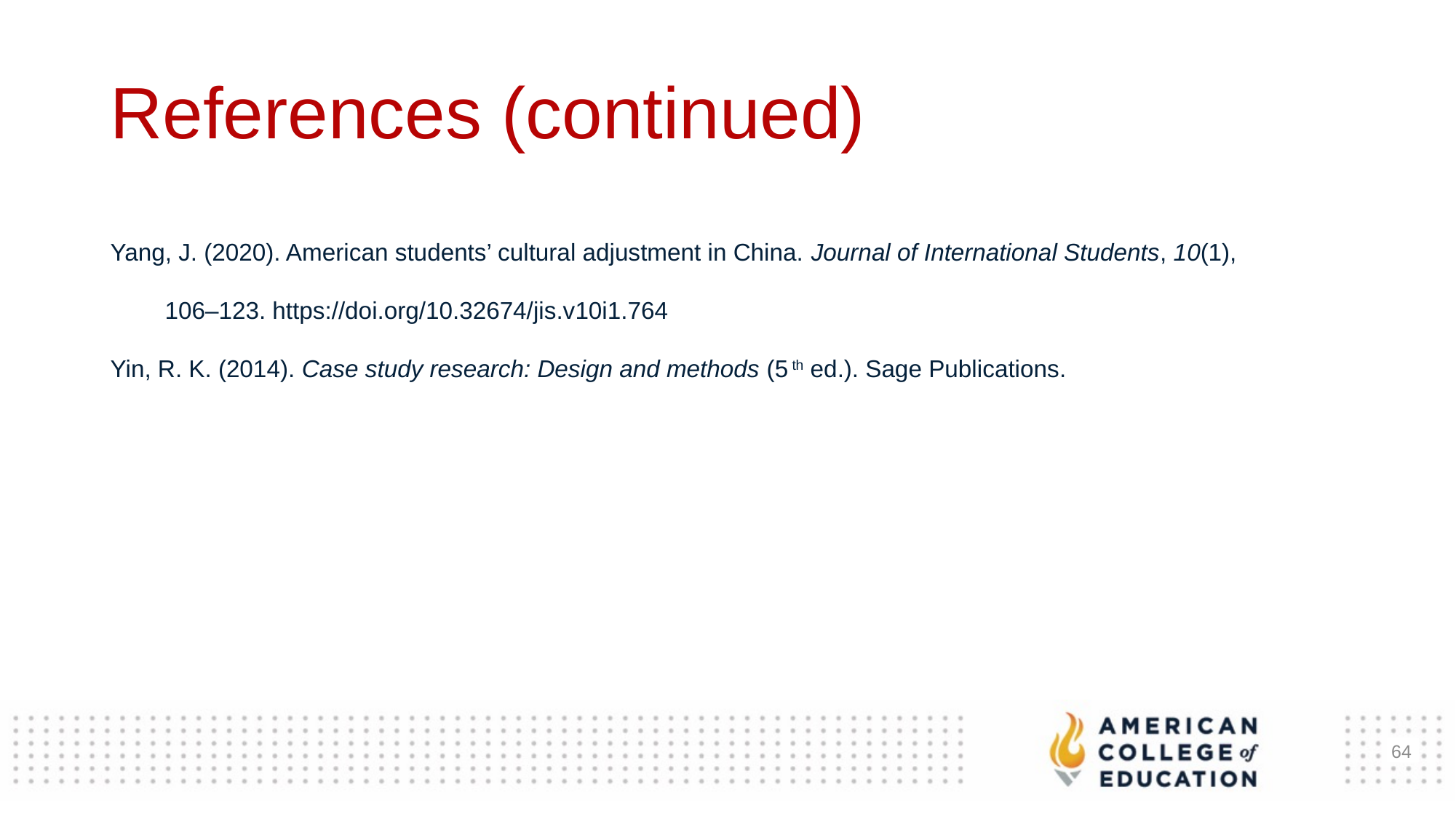

References (continued)
Yang, J. (2020). American students’ cultural adjustment in China. Journal of International Students, 10(1), 106–123. https://doi.org/10.32674/jis.v10i1.764
Yin, R. K. (2014). Case study research: Design and methods (5 th ed.). Sage Publications.